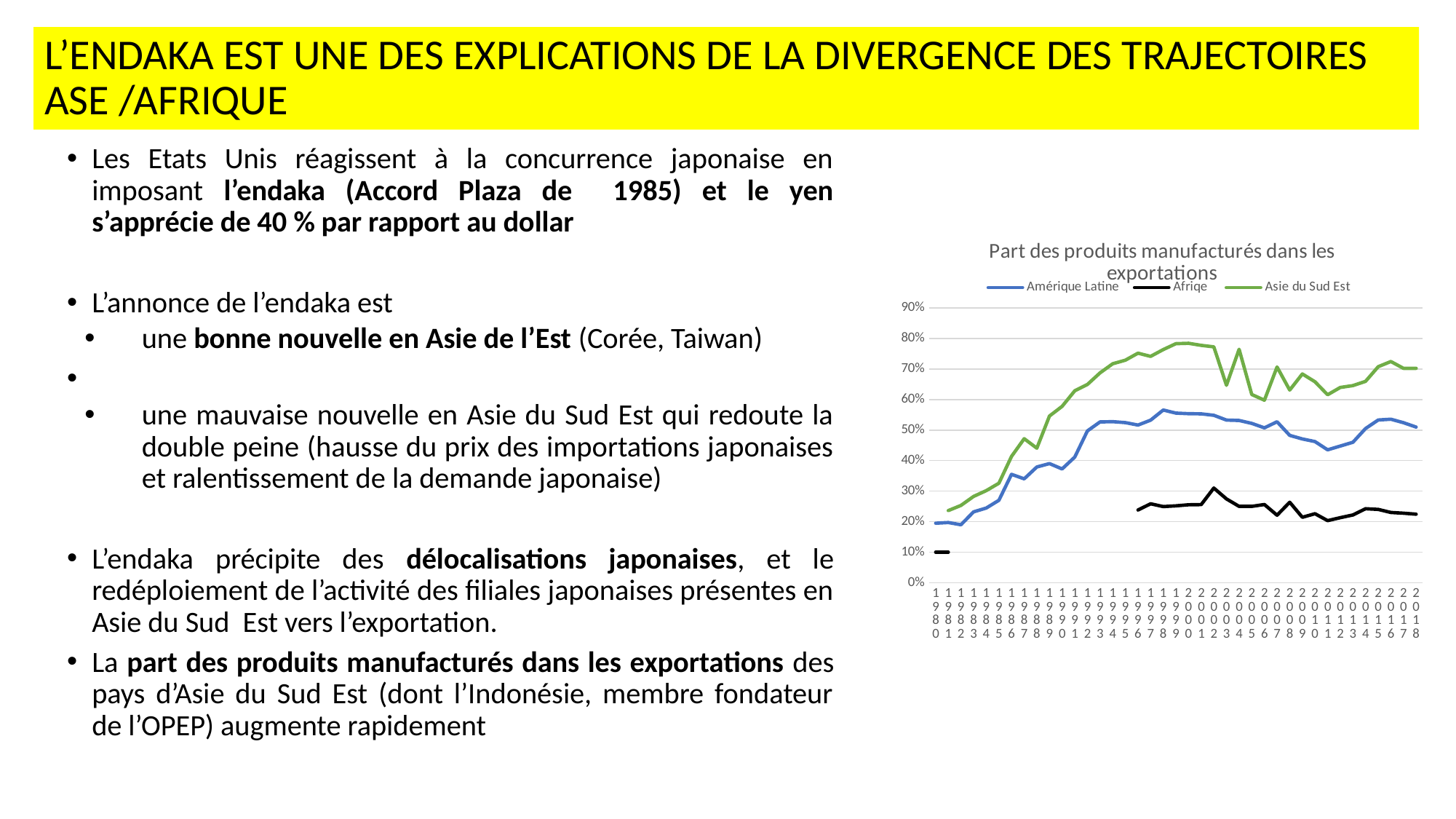

# L’endaka est une des explications de la divergence des trajectoires ASE /Afrique
Les Etats Unis réagissent à la concurrence japonaise en imposant l’endaka (Accord Plaza de  1985) et le yen s’apprécie de 40 % par rapport au dollar

L’annonce de l’endaka est
une bonne nouvelle en Asie de l’Est (Corée, Taiwan)

une mauvaise nouvelle en Asie du Sud Est qui redoute la double peine (hausse du prix des importations japonaises et ralentissement de la demande japonaise)

L’endaka précipite des délocalisations japonaises, et le redéploiement de l’activité des filiales japonaises présentes en Asie du Sud  Est vers l’exportation.
La part des produits manufacturés dans les exportations des pays d’Asie du Sud Est (dont l’Indonésie, membre fondateur de l’OPEP) augmente rapidement

### Chart: Part des produits manufacturés dans les exportations

| Category | Amérique Latine | Afriqe  | Asie du Sud Est |
|---|---|---|---|
| 1980 | 0.19479215215903362 | 0.1 | None |
| 1981 | 0.19712433828041584 | 0.1 | 0.23626095340630057 |
| 1982 | 0.18978082628605936 | None | 0.2530614123677053 |
| 1983 | 0.23202856910525993 | None | 0.28252815798505926 |
| 1984 | 0.2445317518907586 | None | 0.3015683288104262 |
| 1985 | 0.2699540549390826 | None | 0.3257271494561948 |
| 1986 | 0.3549330671671826 | None | 0.41373309080023174 |
| 1987 | 0.34013455975756635 | None | 0.47177090632072766 |
| 1988 | 0.3790472982932414 | None | 0.44067259828113703 |
| 1989 | 0.3901855188770332 | None | 0.5460671518125467 |
| 1990 | 0.3724787784145053 | None | 0.5777623495855578 |
| 1991 | 0.4115693982230168 | None | 0.6286773110570536 |
| 1992 | 0.4972958263951627 | None | 0.6494194641005336 |
| 1993 | 0.5267341150804192 | None | 0.6873621533731078 |
| 1994 | 0.5275436175607383 | None | 0.717221367117624 |
| 1995 | 0.5244457575520475 | None | 0.7290245122798082 |
| 1996 | 0.5165046868489757 | 0.2380558364039802 | 0.7518585583278501 |
| 1997 | 0.5324767062977842 | 0.25844702267696334 | 0.7414441625003556 |
| 1998 | 0.5657874764316616 | 0.24937227802743855 | 0.7637925399536468 |
| 1999 | 0.5556871484360673 | 0.2516621573941793 | 0.7830286151559454 |
| 2000 | 0.5538352963836551 | 0.25528919291315144 | 0.7843553259685483 |
| 2001 | 0.5532065836864762 | 0.25582920091789135 | 0.7775079594638621 |
| 2002 | 0.5484575629321825 | 0.3099881975360162 | 0.7726136552320617 |
| 2003 | 0.5327909785118146 | 0.27444924356634853 | 0.6468701328222396 |
| 2004 | 0.5314852234937231 | 0.25 | 0.7647716260126063 |
| 2005 | 0.5220272319990312 | 0.25 | 0.6166506864985174 |
| 2006 | 0.5072567304937675 | 0.25615148967345575 | 0.5979065359248851 |
| 2007 | 0.5273666934707554 | 0.22099588739548523 | 0.7067676615888099 |
| 2008 | 0.48271957082922745 | 0.2635987028422653 | 0.6311486872046282 |
| 2009 | 0.47102884856904537 | 0.2142519765930332 | 0.6838858626654505 |
| 2010 | 0.46232306464346096 | 0.2258927943004787 | 0.6583169862801185 |
| 2011 | 0.4354002357917145 | 0.20327477629563767 | 0.6156913053399509 |
| 2012 | 0.4477129578877405 | 0.21295731431176979 | 0.6397052570654763 |
| 2013 | 0.460120287745917 | 0.2219123313744827 | 0.6457319683684729 |
| 2014 | 0.5052167788691652 | 0.2422462300285825 | 0.6596516822792134 |
| 2015 | 0.5330611051102438 | 0.24000000000000002 | 0.707721917605433 |
| 2016 | 0.5355661005535585 | 0.22997528810349133 | 0.7245925477665163 |
| 2017 | 0.5241549208876358 | 0.22764374243606145 | 0.7022649337900209 |
| 2018 | 0.5098045976275353 | 0.22437877497214304 | 0.7022985261691638 |